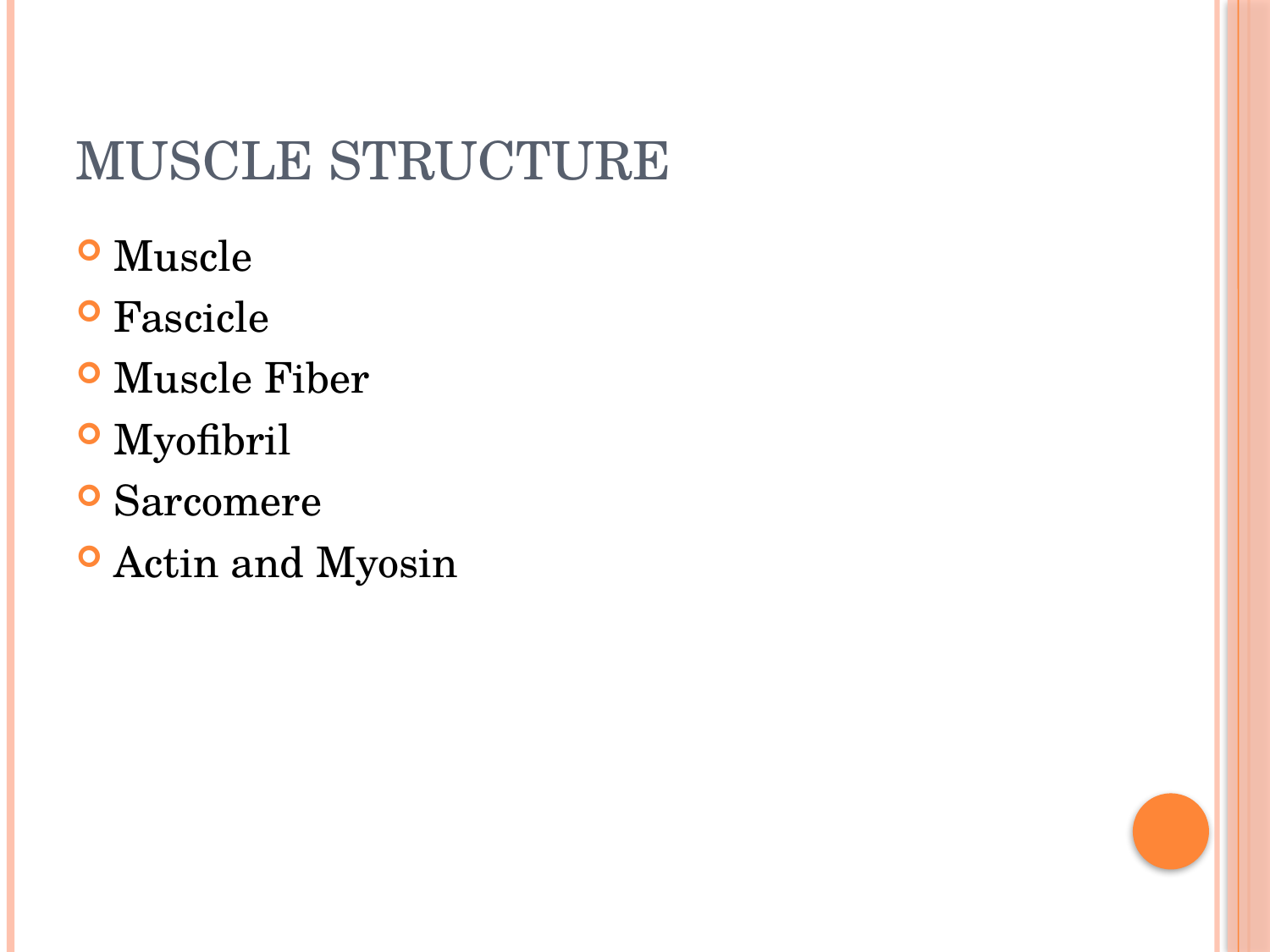

# Muscle Structure
Muscle
Fascicle
Muscle Fiber
Myofibril
Sarcomere
Actin and Myosin